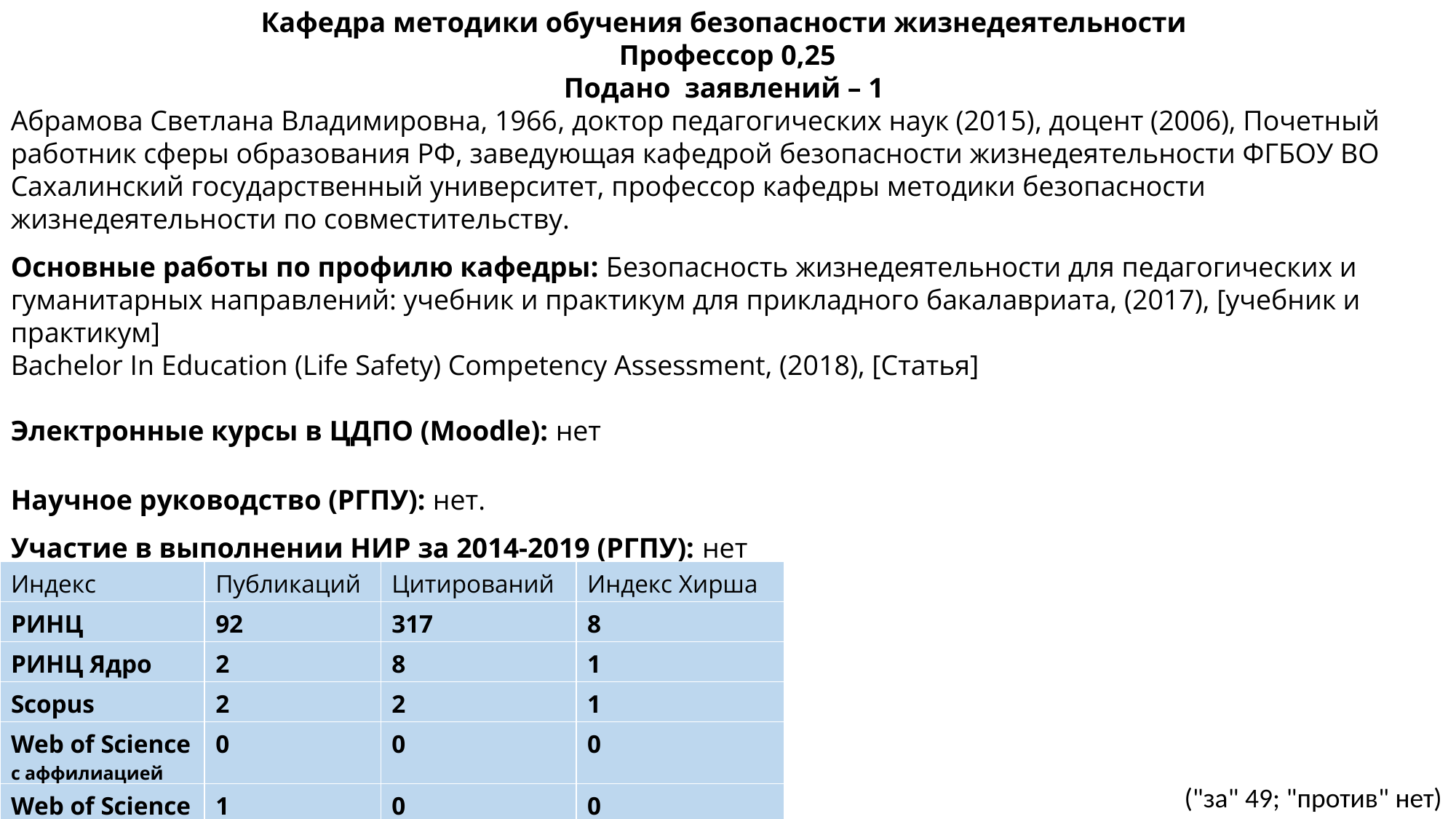

Кафедра методики обучения безопасности жизнедеятельности
Профессор 0,25
Подано  заявлений – 1
Абрамова Светлана Владимировна, 1966​, доктор педагогических наук (2015)​, доцент (2006), Почетный работник сферы образования РФ, заведующая кафедрой безопасности жизнедеятельности ФГБОУ ВО Сахалинский государственный университет, профессор кафедры методики безопасности жизнедеятельности по совместительству.
Основные работы по профилю кафедры: Безопасность жизнедеятельности для педагогических и гуманитарных направлений: учебник и практикум для прикладного бакалавриата, (2017), [учебник и практикум]
Bachelor In Education (Life Safety) Competency Assessment, (2018), [Статья]​
Электронные курсы в ЦДПО (Moodle): ​нет
Научное руководство (РГПУ): нет.
Участие в выполнении НИР за 2014-2019 (РГПУ): ​нет
Заявки на выполнение НИР за 2014-2019 (РГПУ): ​нет
| Индекс | Публикаций | Цитирований | Индекс Хирша |
| --- | --- | --- | --- |
| РИНЦ | 92 | 317 | 8 |
| РИНЦ Ядро | 2 | 8 | 1 |
| Scopus | 2 | 2 | 1 |
| Web of Science c аффилиацией | 0 | 0 | 0 |
| Web of Science | 1 | 0 | 0 |
("за" 49; "против" нет)